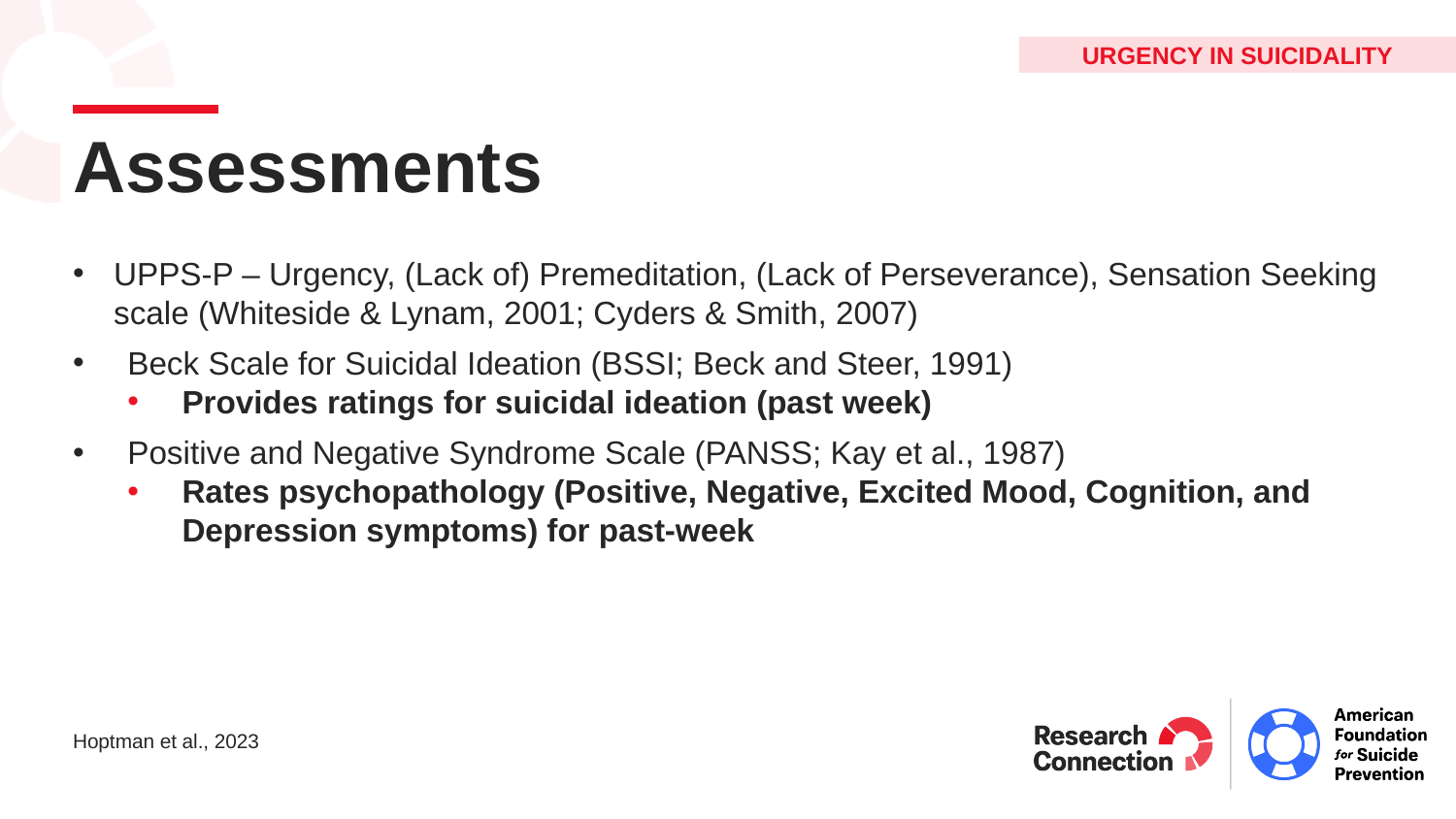

Urgency in suicidality
# Assessments
UPPS-P – Urgency, (Lack of) Premeditation, (Lack of Perseverance), Sensation Seeking scale (Whiteside & Lynam, 2001; Cyders & Smith, 2007)
Beck Scale for Suicidal Ideation (BSSI; Beck and Steer, 1991)
Provides ratings for suicidal ideation (past week)
Positive and Negative Syndrome Scale (PANSS; Kay et al., 1987)
Rates psychopathology (Positive, Negative, Excited Mood, Cognition, and Depression symptoms) for past-week

Hoptman et al., 2023